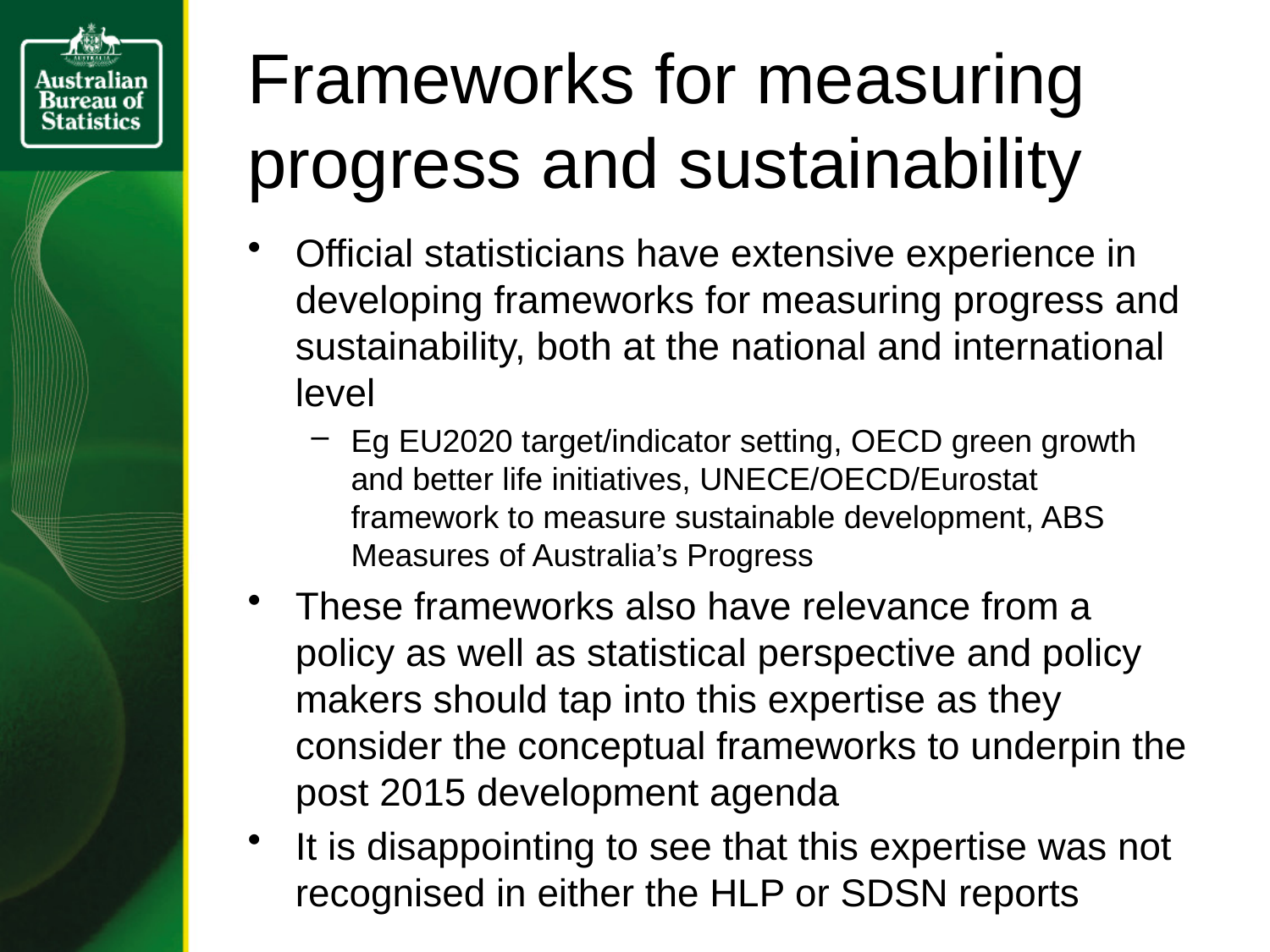

# Frameworks for measuring progress and sustainability
Official statisticians have extensive experience in developing frameworks for measuring progress and sustainability, both at the national and international level
Eg EU2020 target/indicator setting, OECD green growth and better life initiatives, UNECE/OECD/Eurostat framework to measure sustainable development, ABS Measures of Australia’s Progress
These frameworks also have relevance from a policy as well as statistical perspective and policy makers should tap into this expertise as they consider the conceptual frameworks to underpin the post 2015 development agenda
It is disappointing to see that this expertise was not recognised in either the HLP or SDSN reports